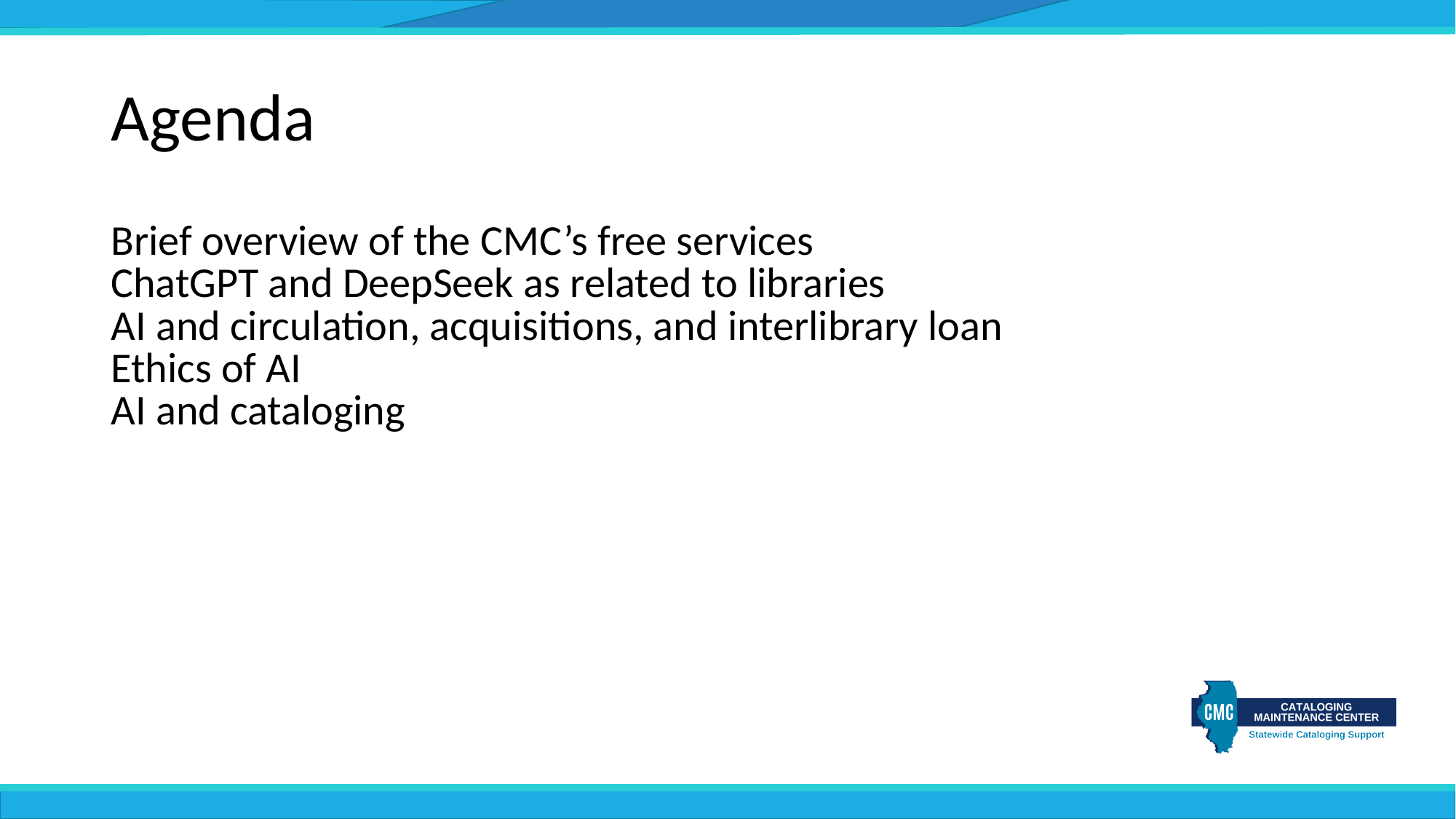

# Agenda
Brief overview of the CMC’s free services
ChatGPT and DeepSeek as related to libraries
AI and circulation, acquisitions, and interlibrary loan
Ethics of AI
AI and cataloging